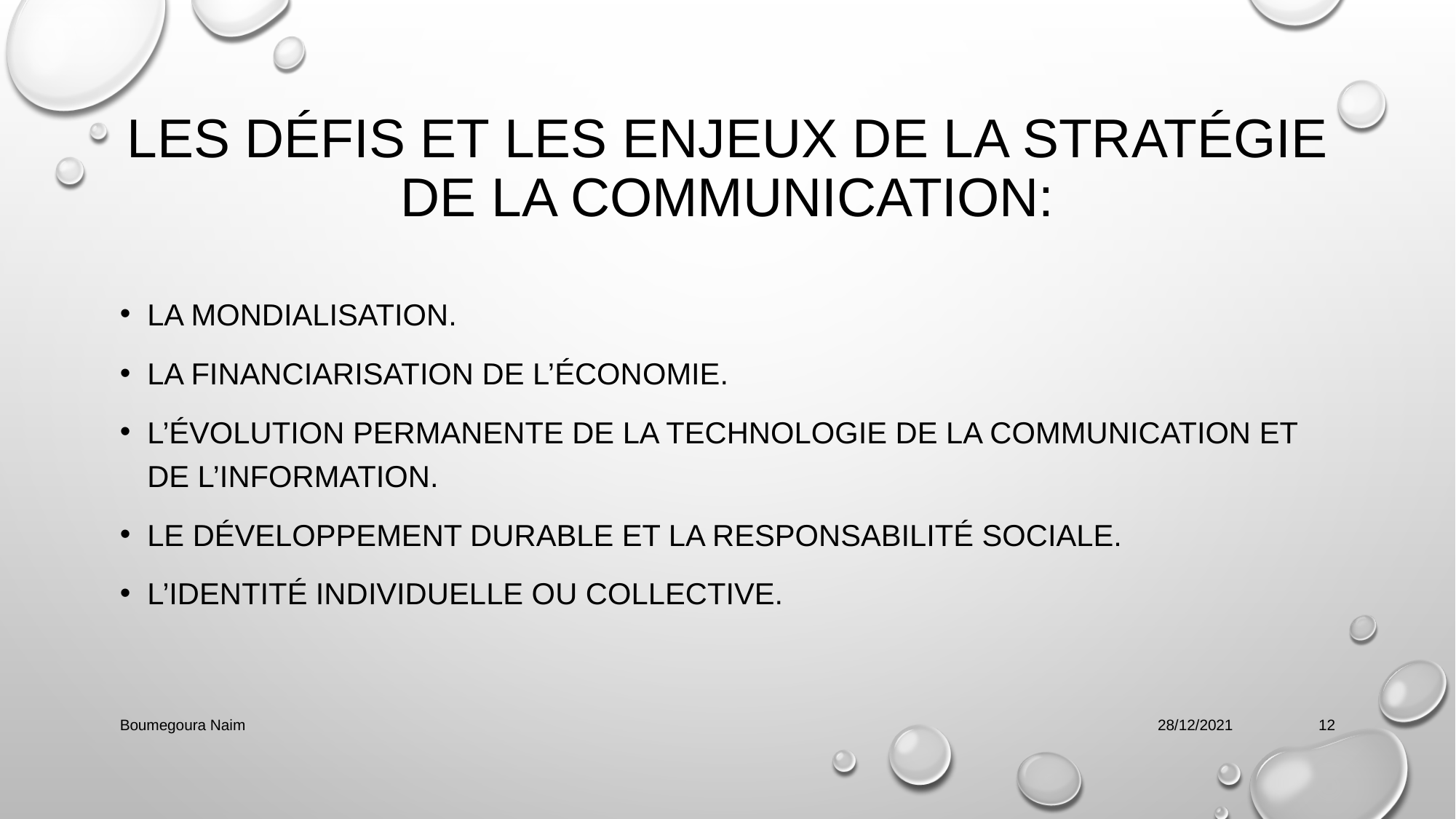

# Les défis et les enjeux de la stratégie de la communication:
La mondialisation.
La financiarisation de l’économie.
L’évolution permanente de la technologie de la communication et de l’information.
Le développement durable et la responsabilité sociale.
L’identité individuelle ou collective.
Boumegoura Naim
28/12/2021
12